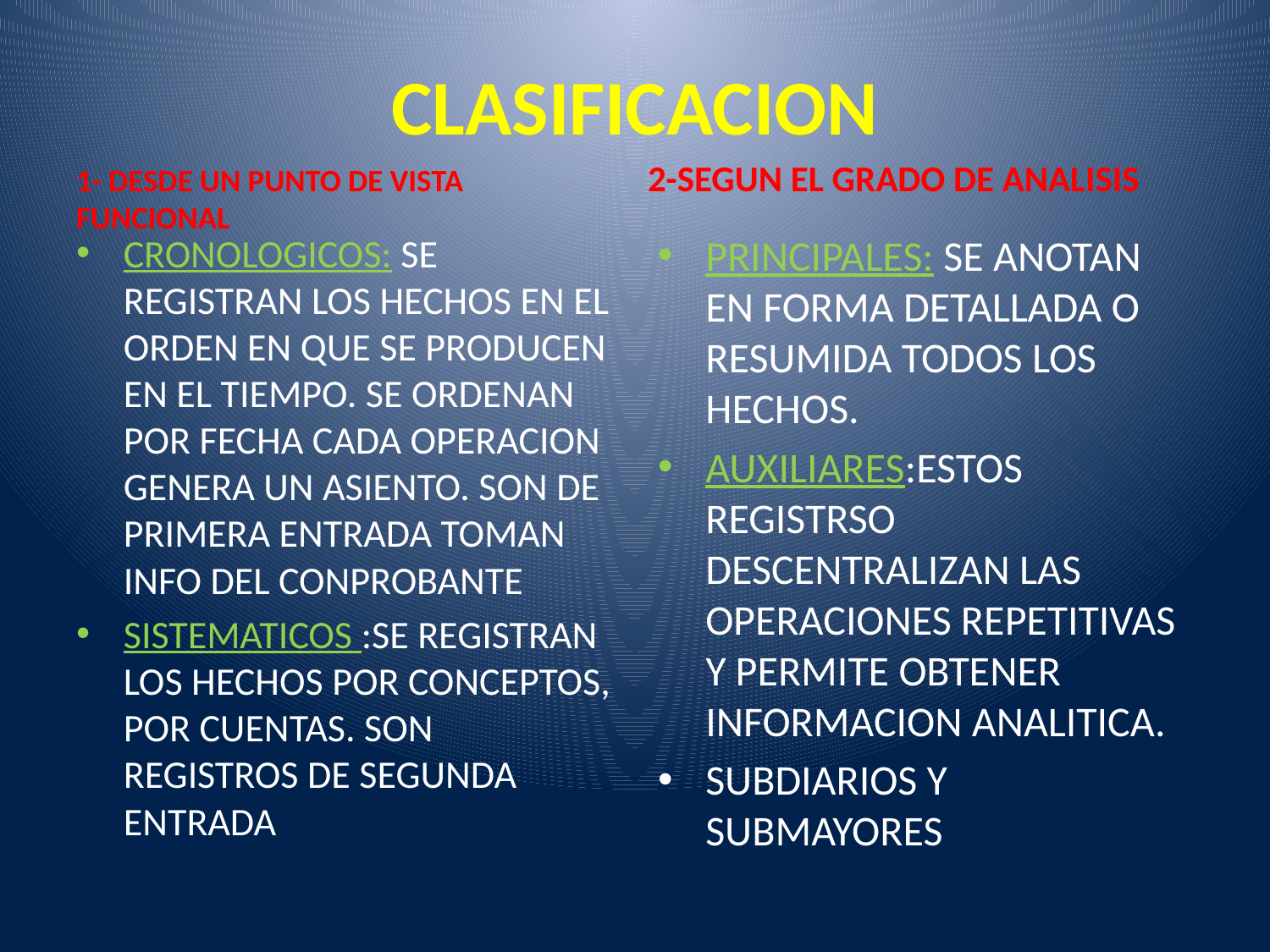

# CLASIFICACION
2-SEGUN EL GRADO DE ANALISIS
1- DESDE UN PUNTO DE VISTA FUNCIONAL
CRONOLOGICOS: SE REGISTRAN LOS HECHOS EN EL ORDEN EN QUE SE PRODUCEN EN EL TIEMPO. SE ORDENAN POR FECHA CADA OPERACION GENERA UN ASIENTO. SON DE PRIMERA ENTRADA TOMAN INFO DEL CONPROBANTE
SISTEMATICOS :SE REGISTRAN LOS HECHOS POR CONCEPTOS, POR CUENTAS. SON REGISTROS DE SEGUNDA ENTRADA
PRINCIPALES: SE ANOTAN EN FORMA DETALLADA O RESUMIDA TODOS LOS HECHOS.
AUXILIARES:ESTOS REGISTRSO DESCENTRALIZAN LAS OPERACIONES REPETITIVAS Y PERMITE OBTENER INFORMACION ANALITICA.
SUBDIARIOS Y SUBMAYORES